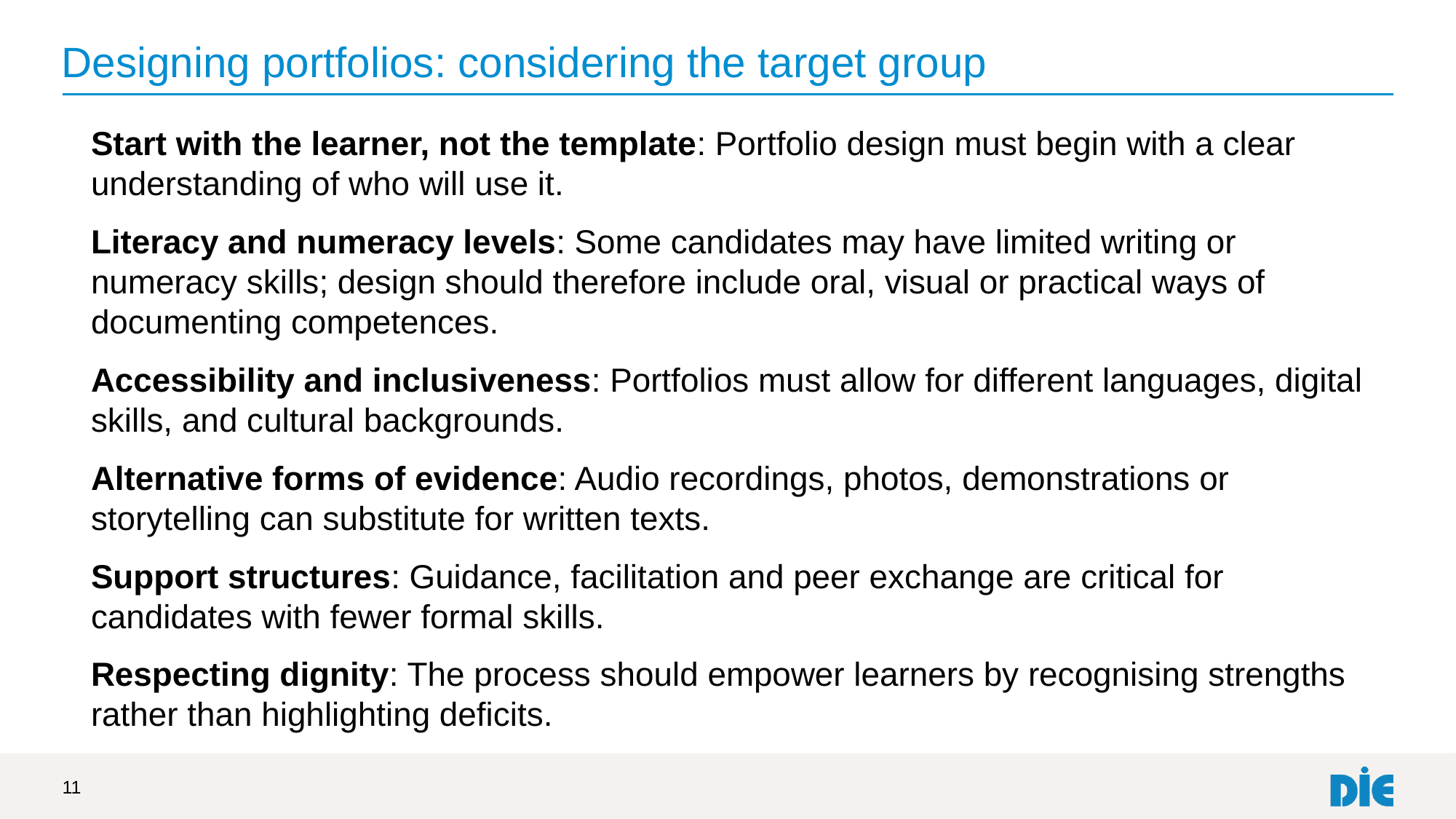

# Designing portfolios: considering the target group
Start with the learner, not the template: Portfolio design must begin with a clear understanding of who will use it.
Literacy and numeracy levels: Some candidates may have limited writing or numeracy skills; design should therefore include oral, visual or practical ways of documenting competences.
Accessibility and inclusiveness: Portfolios must allow for different languages, digital skills, and cultural backgrounds.
Alternative forms of evidence: Audio recordings, photos, demonstrations or storytelling can substitute for written texts.
Support structures: Guidance, facilitation and peer exchange are critical for candidates with fewer formal skills.
Respecting dignity: The process should empower learners by recognising strengths rather than highlighting deficits.
11